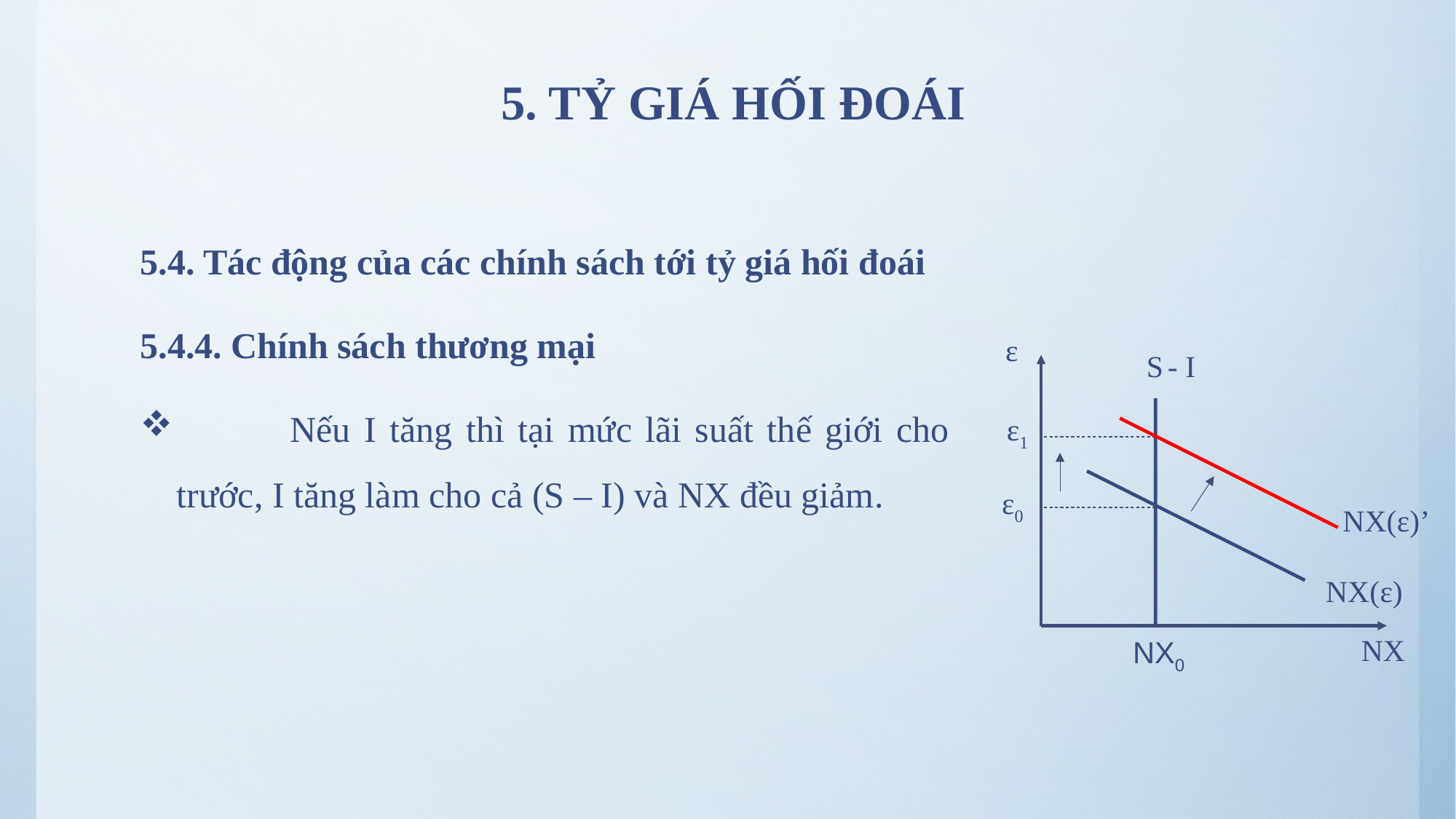

# 5. TỶ GIÁ HỐI ĐOÁI

5.4. Tác động của các chính sách tới tỷ giá hối đoái
5.4.4. Chính sách thương mại
 	Nếu I tăng thì tại mức lãi suất thế giới cho trước, I tăng làm cho cả (S – I) và NX đều giảm.
ε
S - I
ε1

ε0

NX(ε)’
NX(ε)
NX
NX0